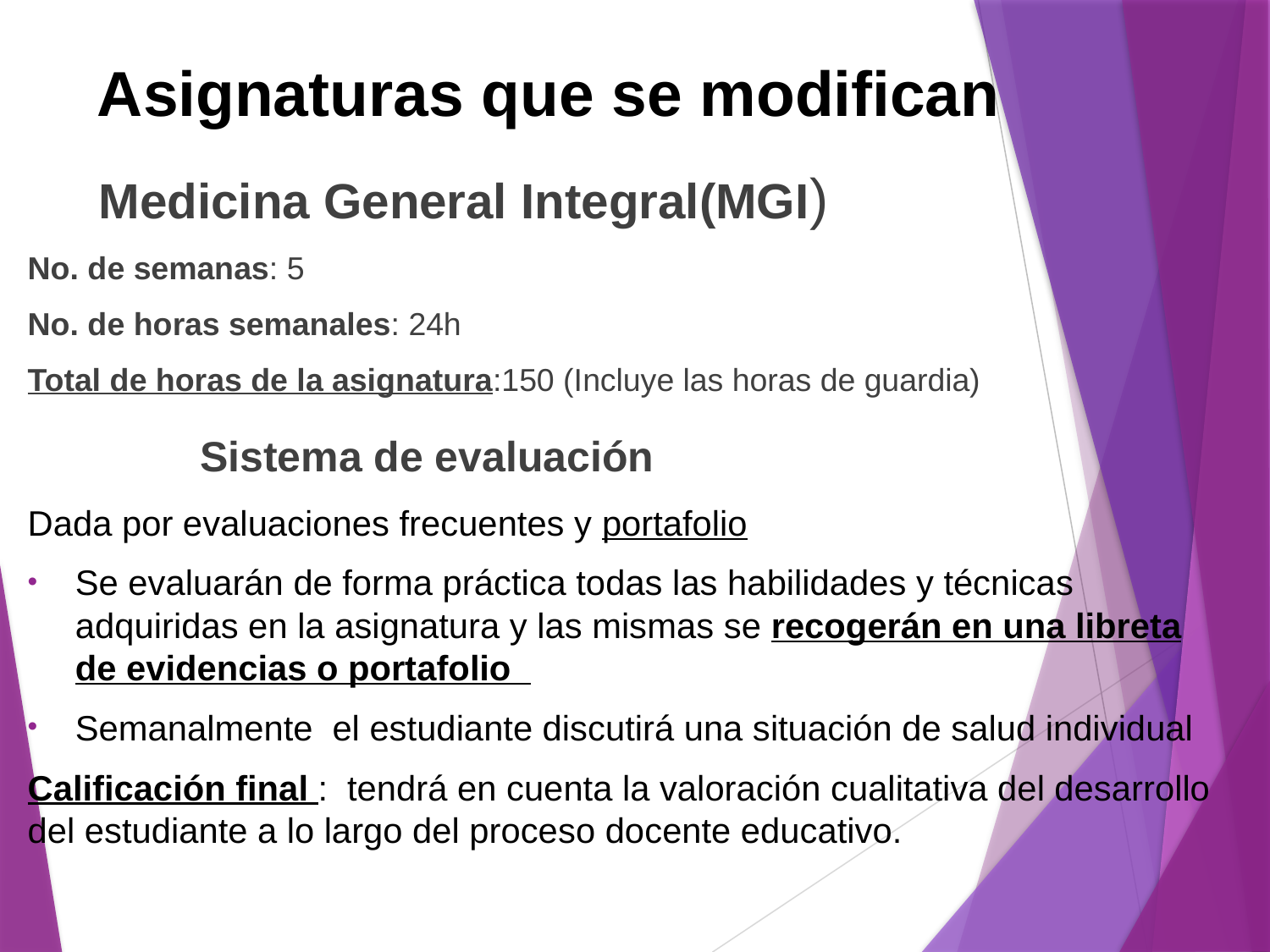

# Asignaturas que se modifican
      Medicina General Integral(MGI)
No. de semanas: 5
No. de horas semanales: 24h
Total de horas de la asignatura:150 (Incluye las horas de guardia)
           Sistema de evaluación
Dada por evaluaciones frecuentes y portafolio
Se evaluarán de forma práctica todas las habilidades y técnicas adquiridas en la asignatura y las mismas se recogerán en una libreta de evidencias o portafolio
Semanalmente  el estudiante discutirá una situación de salud individual
Calificación final :  tendrá en cuenta la valoración cualitativa del desarrollo del estudiante a lo largo del proceso docente educativo.